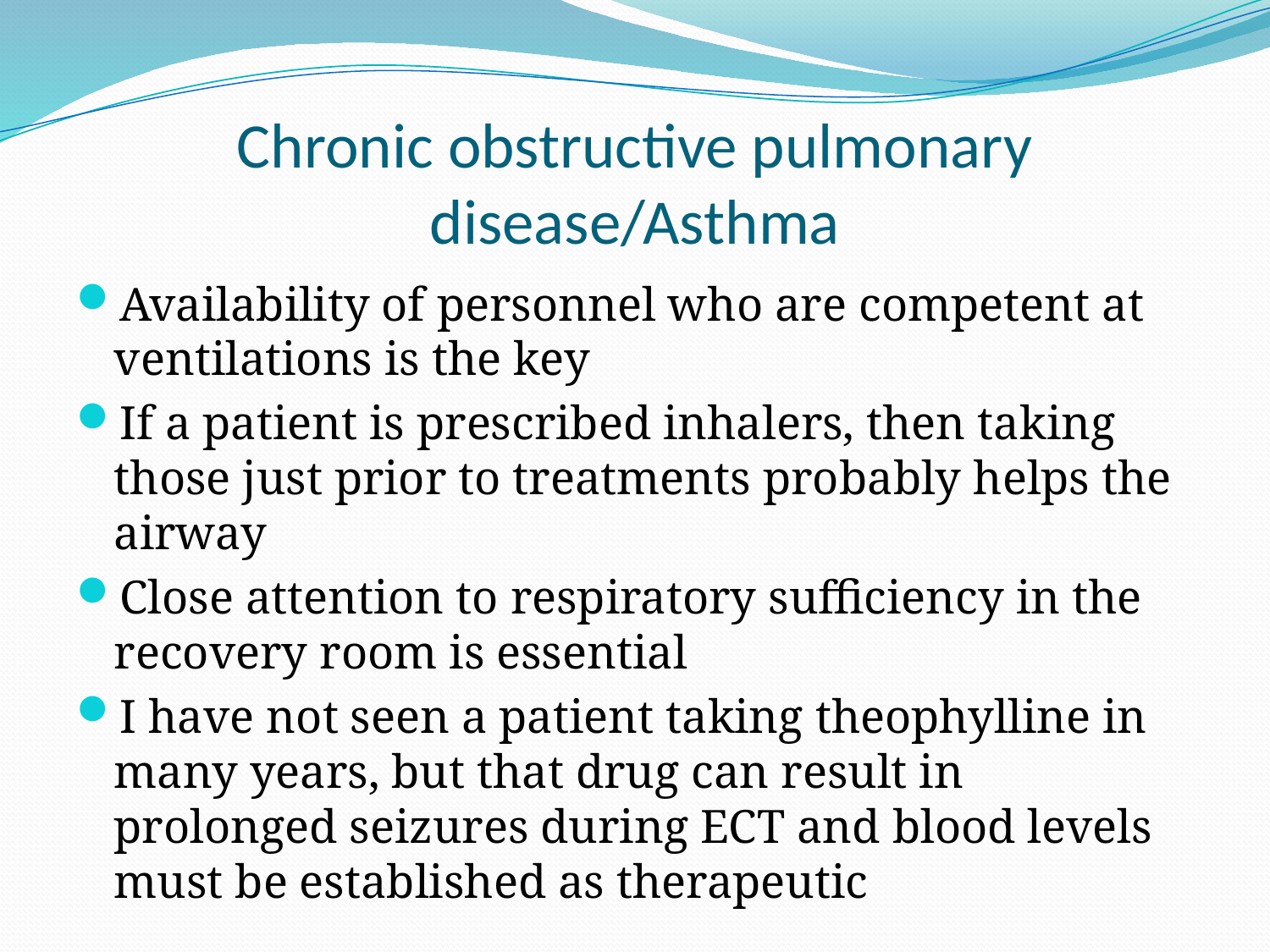

# Chronic obstructive pulmonary disease/Asthma
Availability of personnel who are competent at ventilations is the key
If a patient is prescribed inhalers, then taking those just prior to treatments probably helps the airway
Close attention to respiratory sufficiency in the recovery room is essential
I have not seen a patient taking theophylline in many years, but that drug can result in prolonged seizures during ECT and blood levels must be established as therapeutic